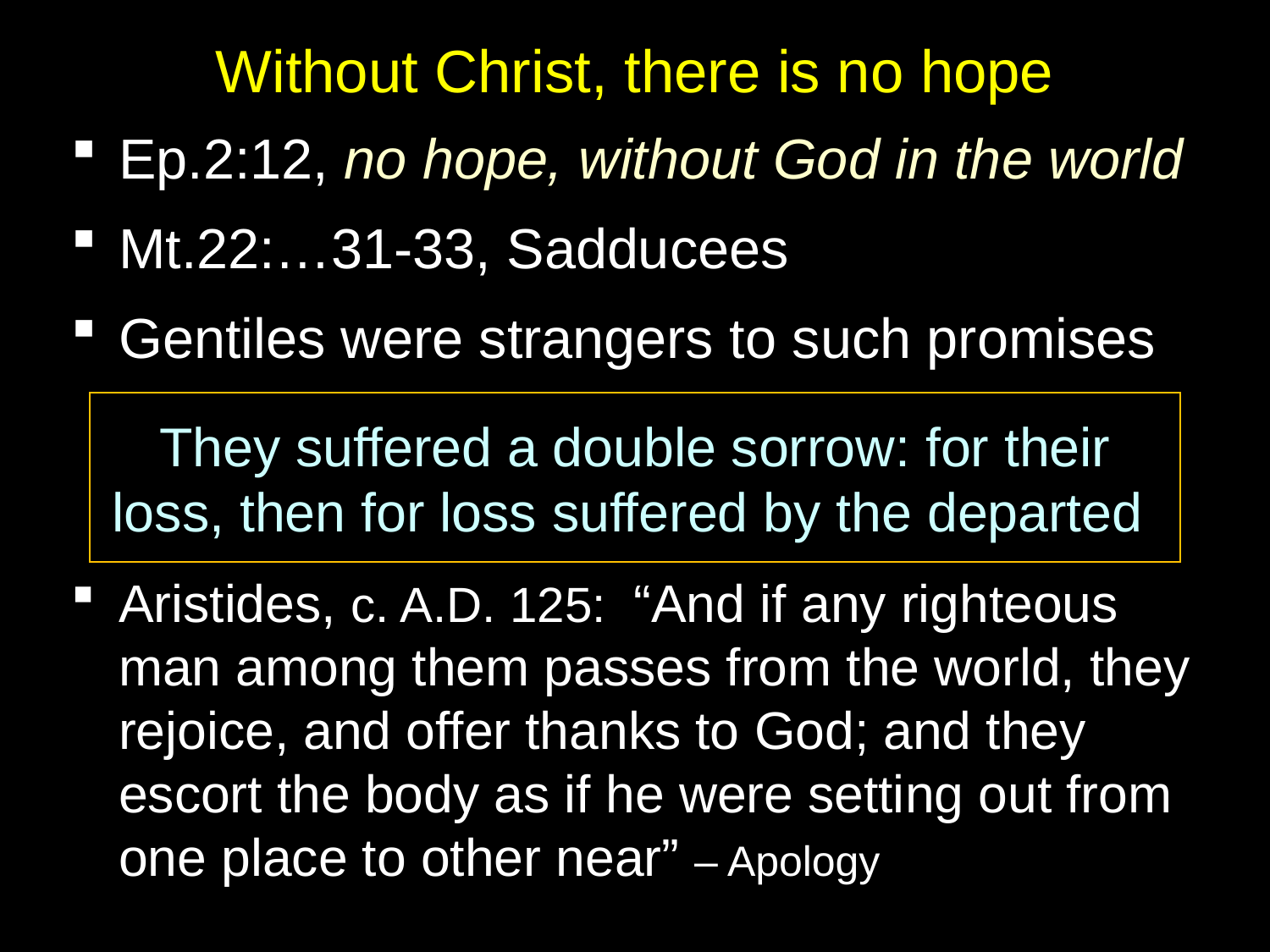

# Without Christ, there is no hope
Ep.2:12, no hope, without God in the world
Mt.22:…31-33, Sadducees
Gentiles were strangers to such promises

Aristides, c. A.D. 125:  “And if any righteous man among them passes from the world, they rejoice, and offer thanks to God; and they escort the body as if he were setting out from one place to other near” – Apology

They suffered a double sorrow: for their loss, then for loss suffered by the departed